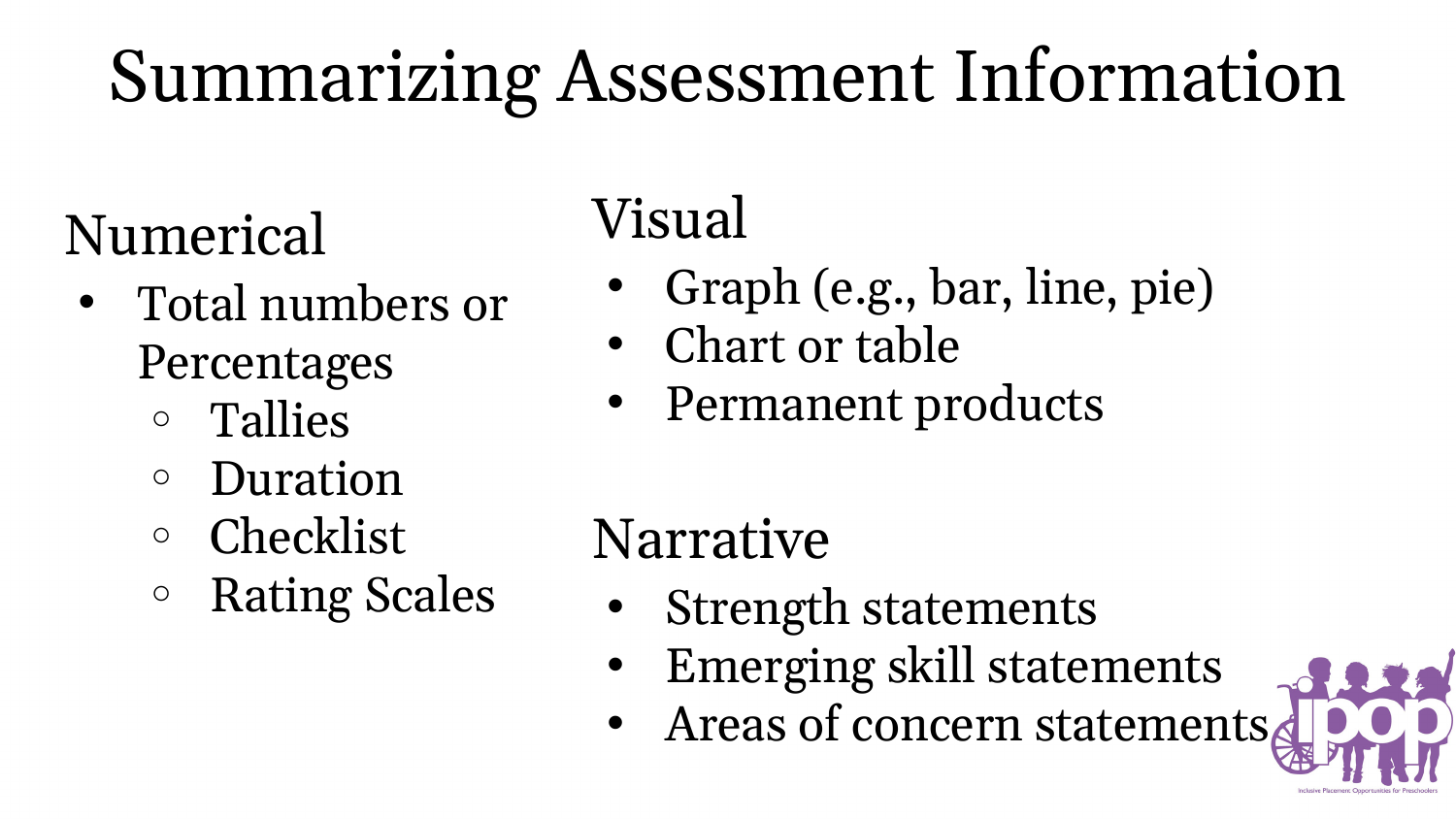

# Summarizing Assessment Information

Visual
Graph (e.g., bar, line, pie)
Chart or table
Permanent products

Narrative
Strength statements
Emerging skill statements
Areas of concern statements

Numerical
Total numbers or Percentages
Tallies
Duration
Checklist
Rating Scales